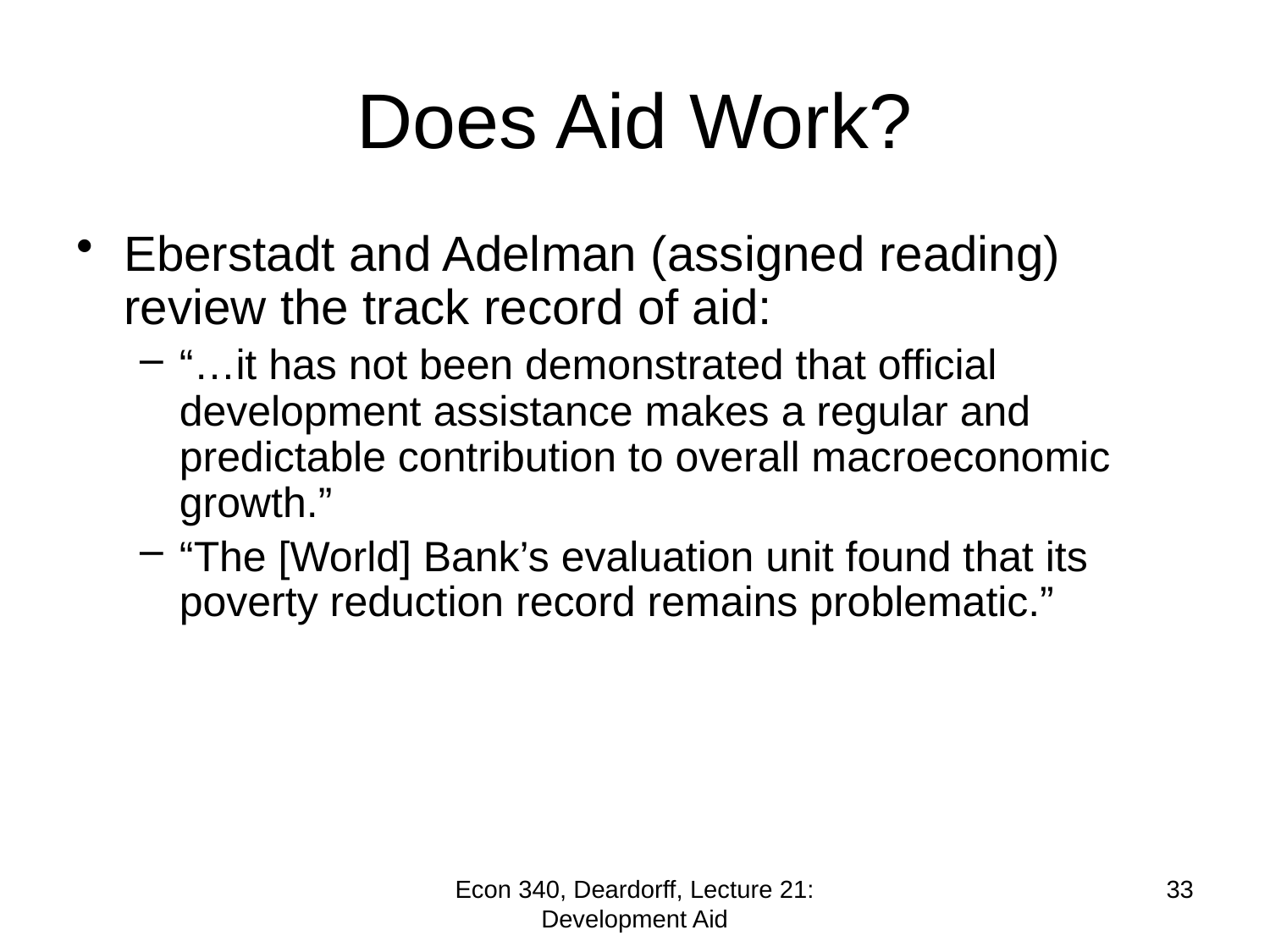

# Does Aid Work?
Eberstadt and Adelman (assigned reading) review the track record of aid:
“…it has not been demonstrated that official development assistance makes a regular and predictable contribution to overall macroeconomic growth.”
“The [World] Bank’s evaluation unit found that its poverty reduction record remains problematic.”
Econ 340, Deardorff, Lecture 21: Development Aid
33